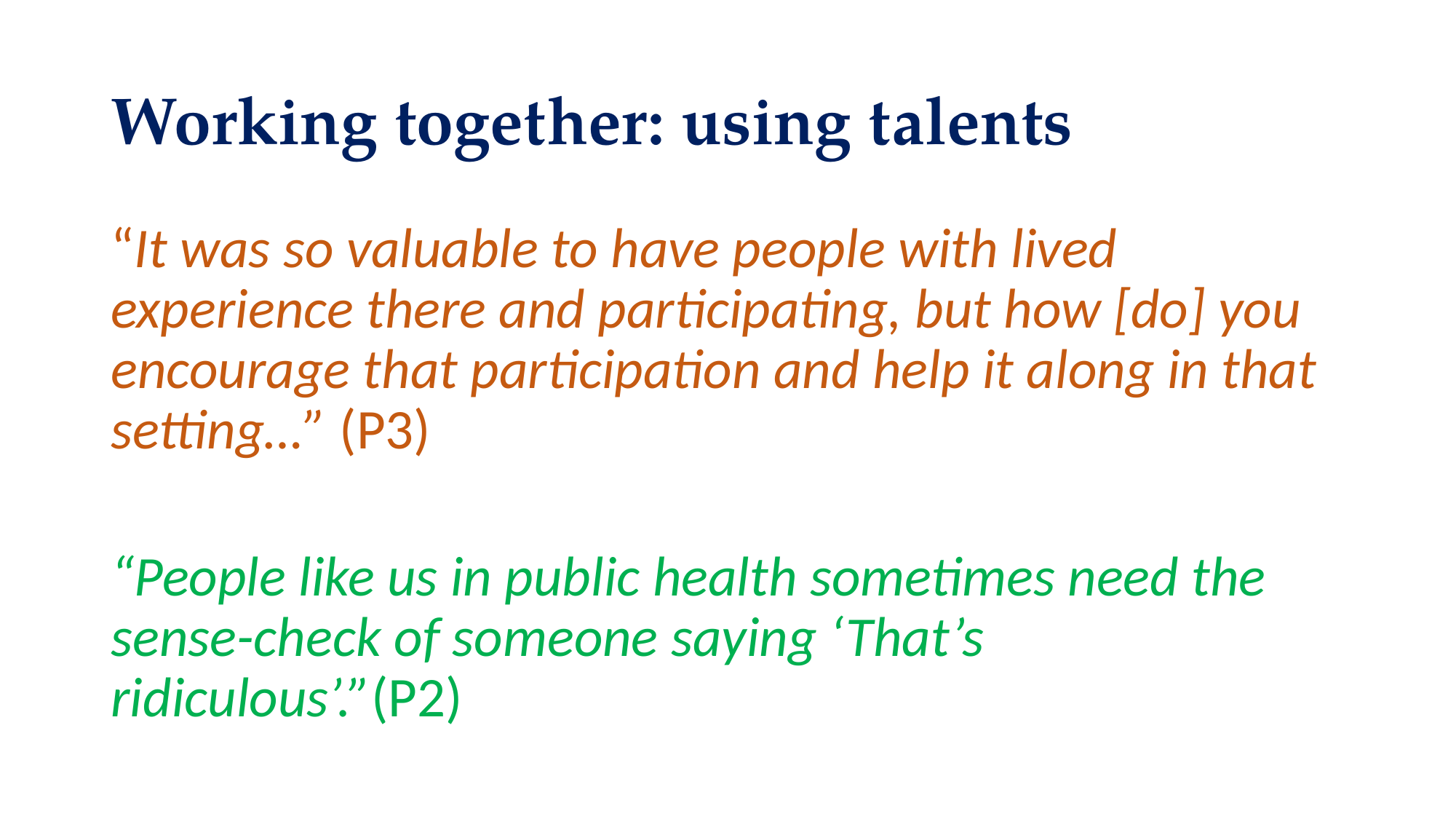

# Working together: using talents

“It was so valuable to have people with lived experience there and participating, but how [do] you encourage that participation and help it along in that setting…” (P3)

“People like us in public health sometimes need the sense-check of someone saying ‘That’s ridiculous’.”(P2)